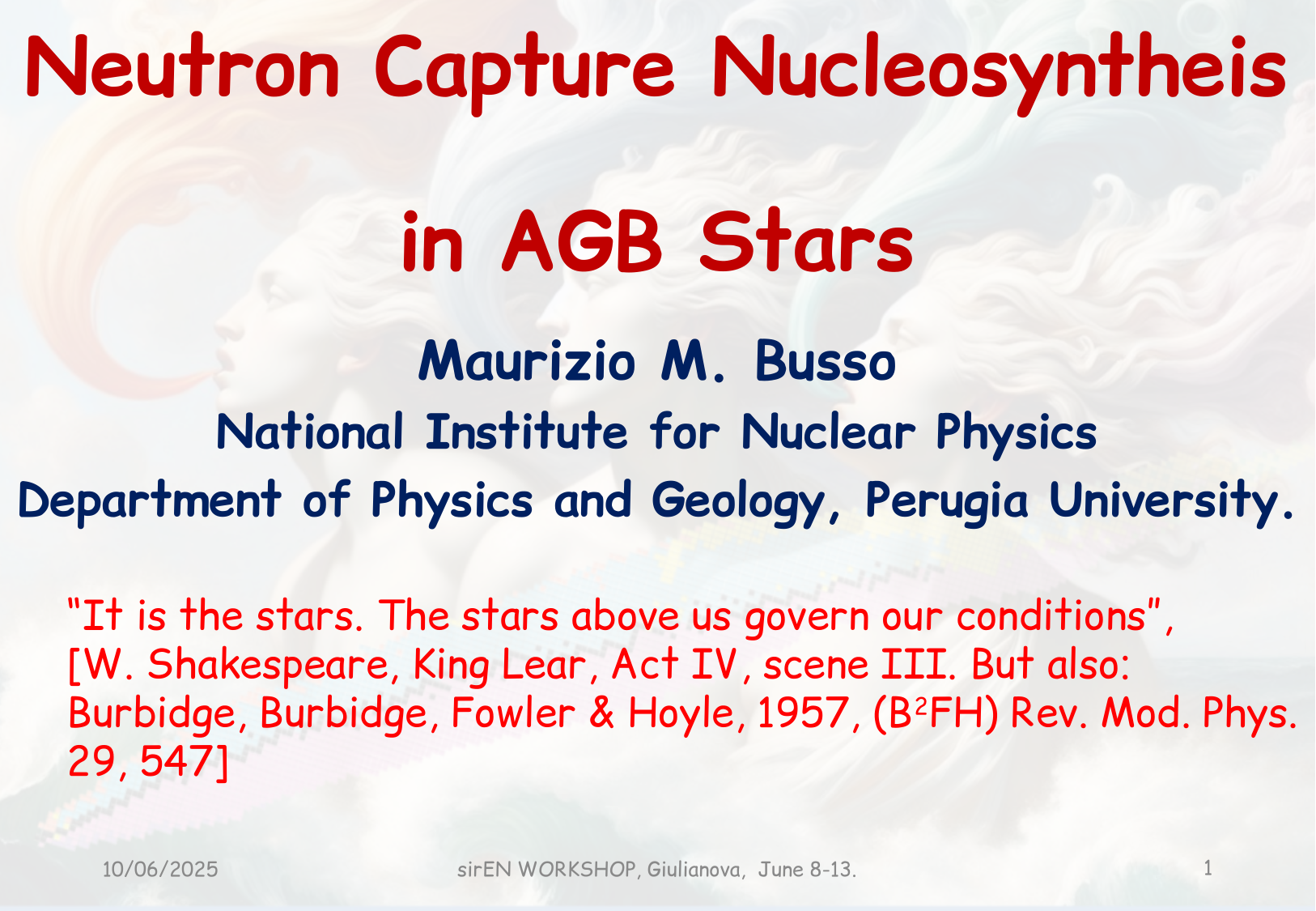

# Neutron Capture Nucleosyntheis in AGB Stars
Maurizio M. Busso
National Institute for Nuclear Physics
Department of Physics and Geology, Perugia University.
“It is the stars. The stars above us govern our conditions”,
[W. Shakespeare, King Lear, Act IV, scene III. But also:
Burbidge, Burbidge, Fowler & Hoyle, 1957, (B2FH) Rev. Mod. Phys.  29, 547]
10/06/2025
sirEN WORKSHOP, Giulianova,  June 8-13.
1